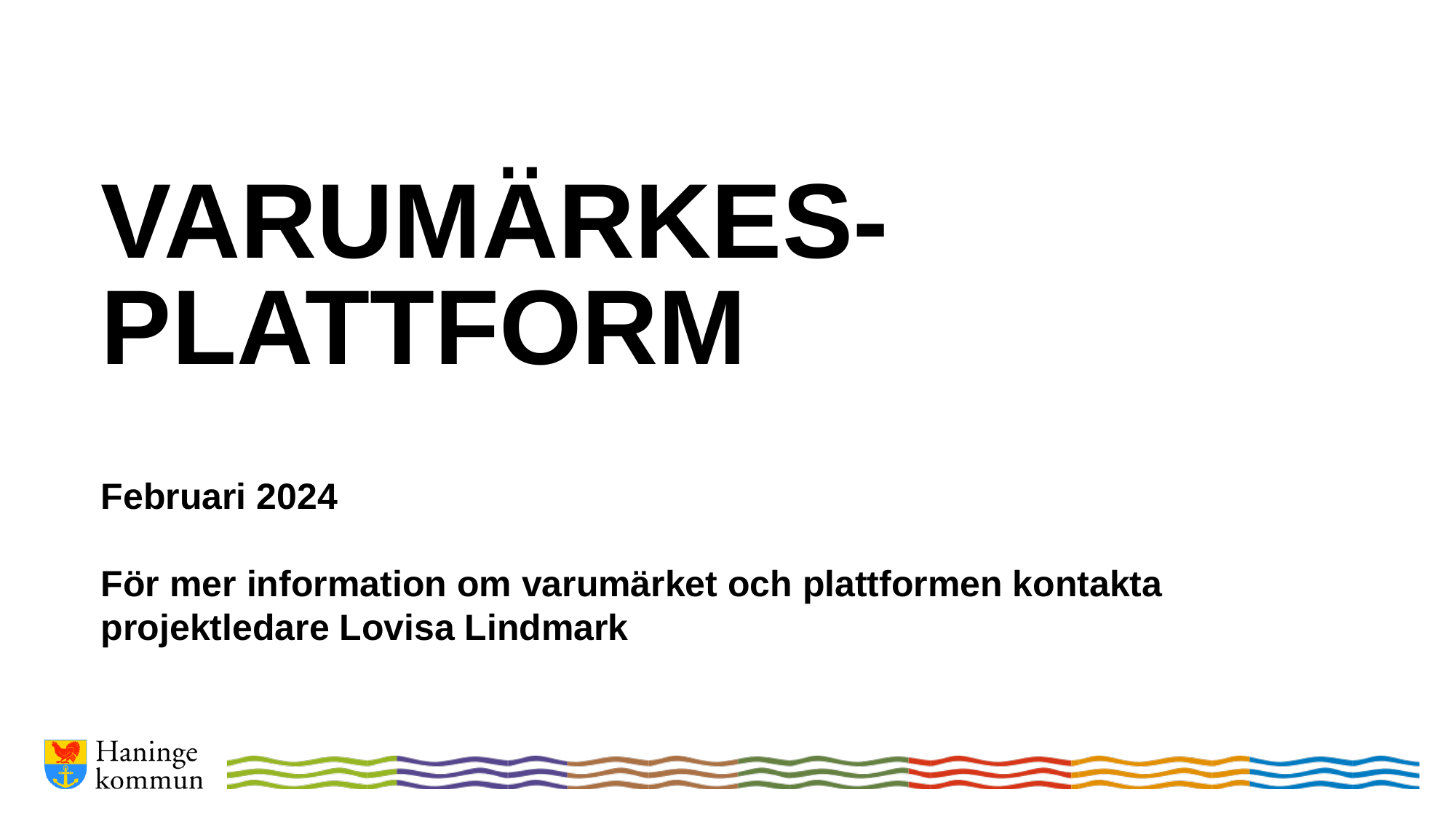

VARUMÄRKES-
PLATTFORM

Februari 2024

För mer information om varumärket och plattformen kontakta
projektledare Lovisa Lindmark